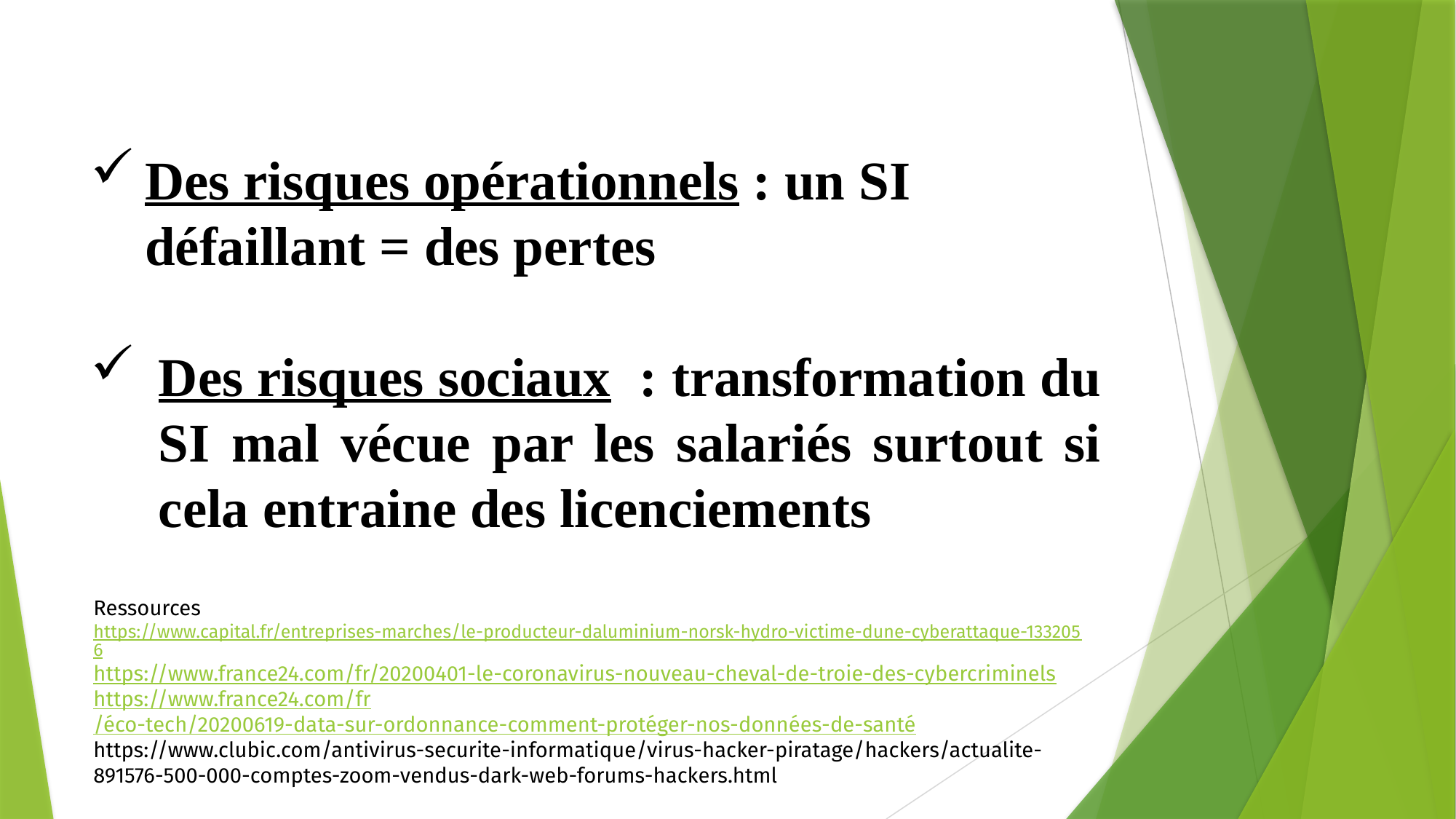

Des risques opérationnels : un SI défaillant = des pertes

Des risques sociaux  : transformation du SI mal vécue par les salariés surtout si cela entraine des licenciements
Ressources
https://www.capital.fr/entreprises-marches/le-producteur-daluminium-norsk-hydro-victime-dune-cyberattaque-1332056
https://www.france24.com/fr/20200401-le-coronavirus-nouveau-cheval-de-troie-des-cybercriminels
https://www.france24.com/fr/éco-tech/20200619-data-sur-ordonnance-comment-protéger-nos-données-de-santé
https://www.clubic.com/antivirus-securite-informatique/virus-hacker-piratage/hackers/actualite-891576-500-000-comptes-zoom-vendus-dark-web-forums-hackers.html